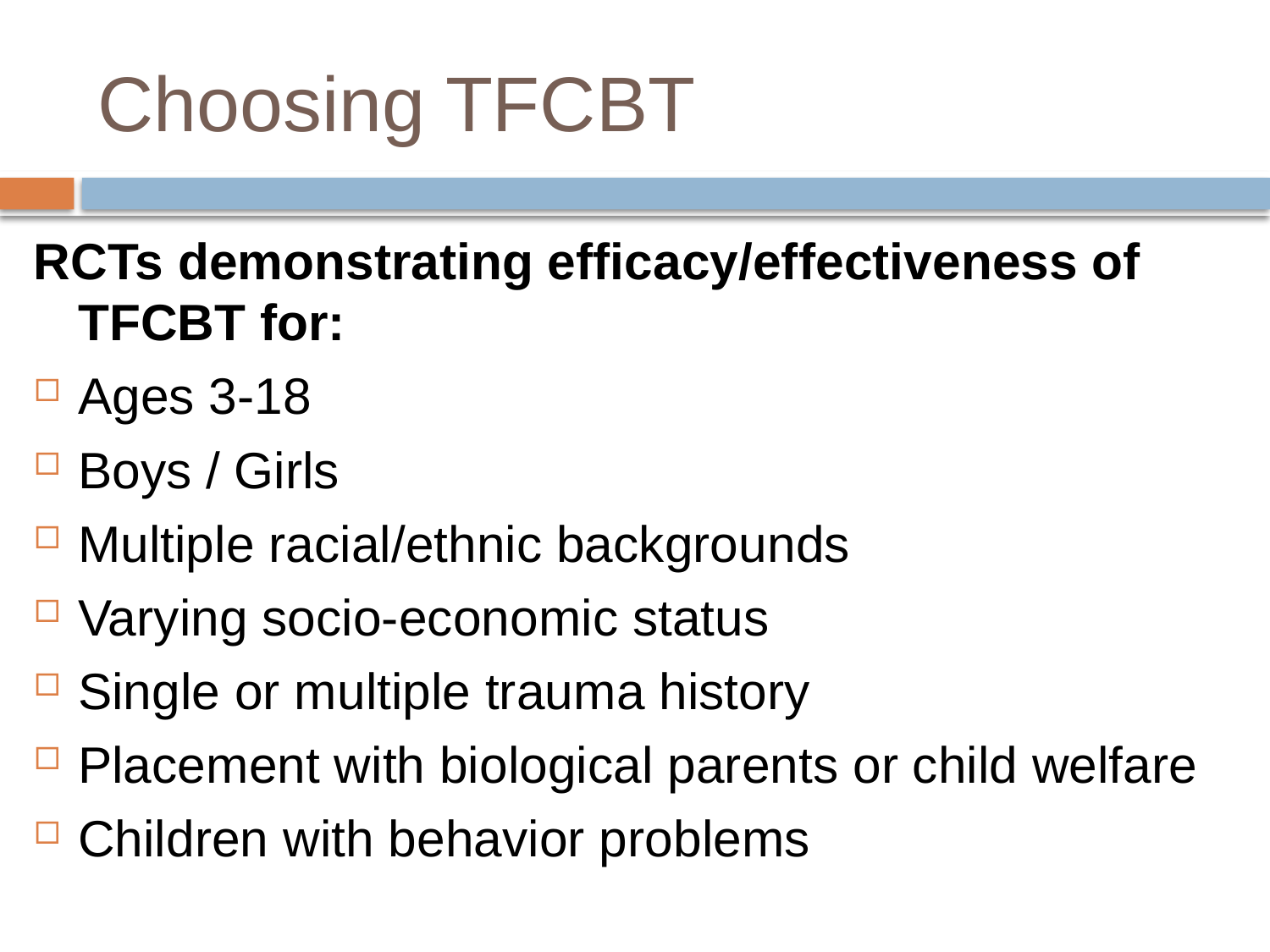

# Choosing TFCBT
RCTs demonstrating efficacy/effectiveness of TFCBT for:
Ages 3-18
Boys / Girls
Multiple racial/ethnic backgrounds
Varying socio-economic status
Single or multiple trauma history
Placement with biological parents or child welfare
Children with behavior problems